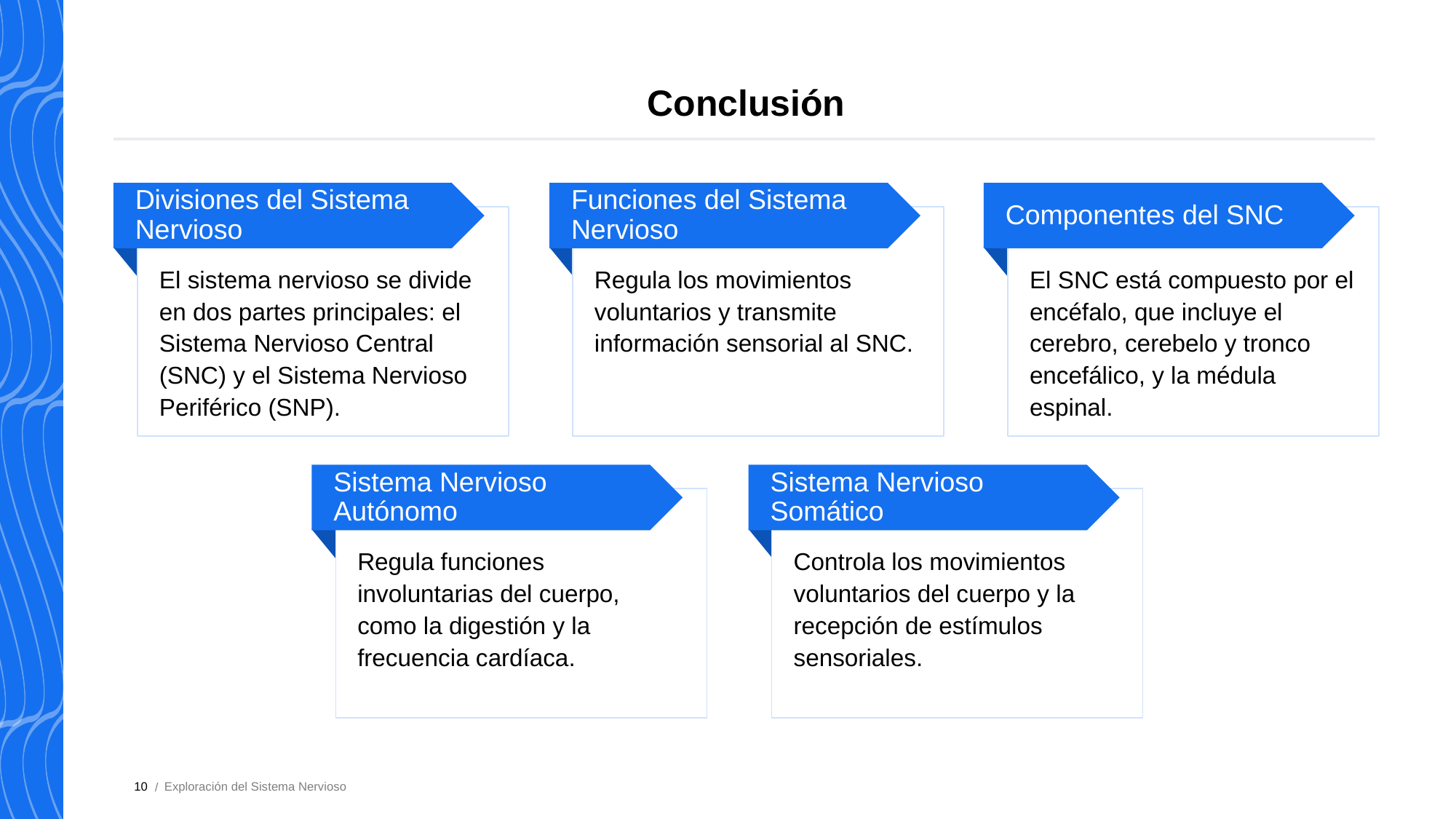

Conclusión

Divisiones del Sistema Nervioso
Funciones del Sistema Nervioso
Componentes del SNC
El sistema nervioso se divide en dos partes principales: el Sistema Nervioso Central (SNC) y el Sistema Nervioso Periférico (SNP).
Regula los movimientos voluntarios y transmite información sensorial al SNC.
El SNC está compuesto por el encéfalo, que incluye el cerebro, cerebelo y tronco encefálico, y la médula espinal.

Sistema Nervioso Autónomo
Sistema Nervioso Somático
Regula funciones involuntarias del cuerpo, como la digestión y la frecuencia cardíaca.
Controla los movimientos voluntarios del cuerpo y la recepción de estímulos sensoriales.

10
Exploración del Sistema Nervioso
 /